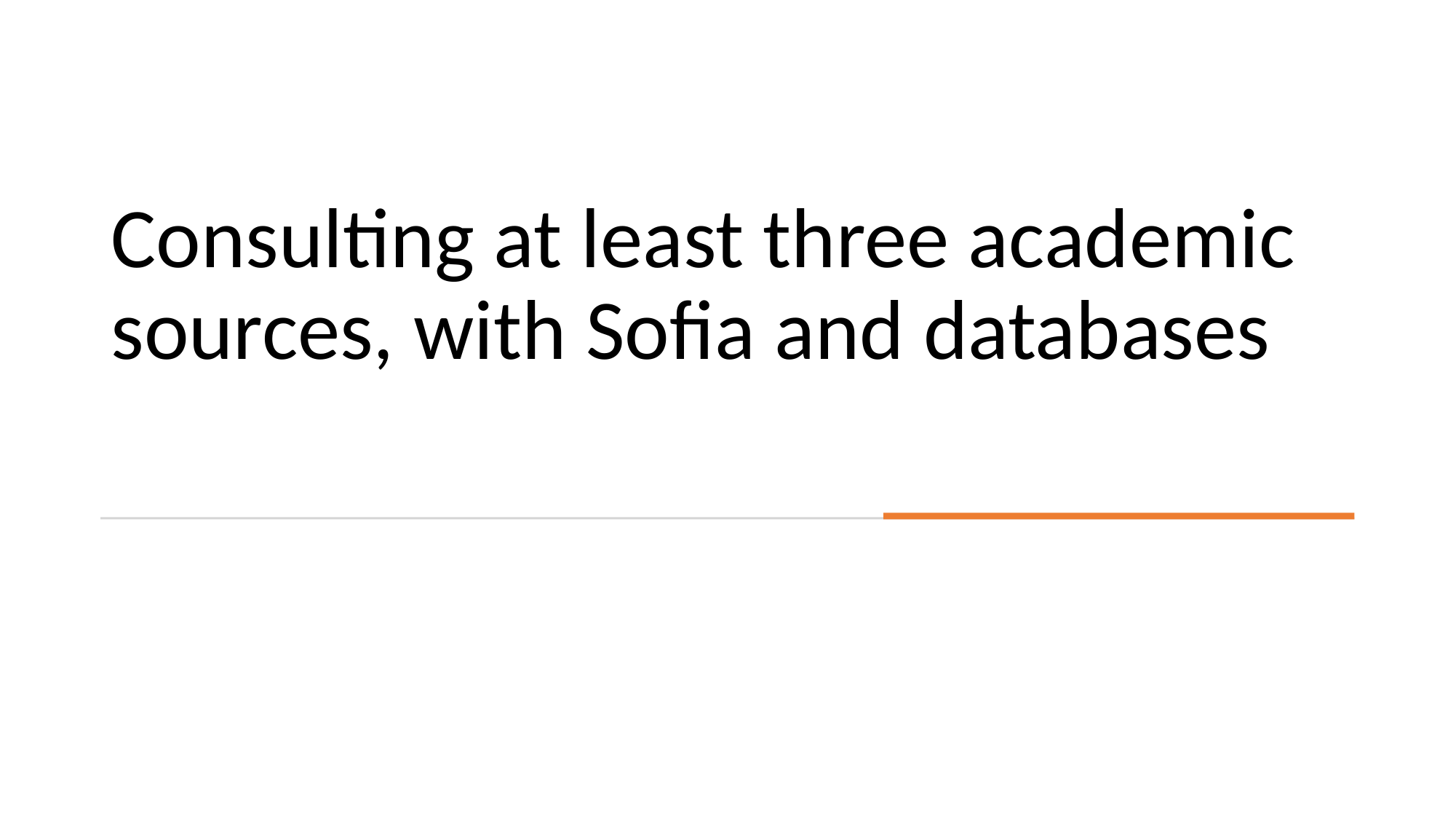

# Consulting at least three academic sources, with Sofia and databases